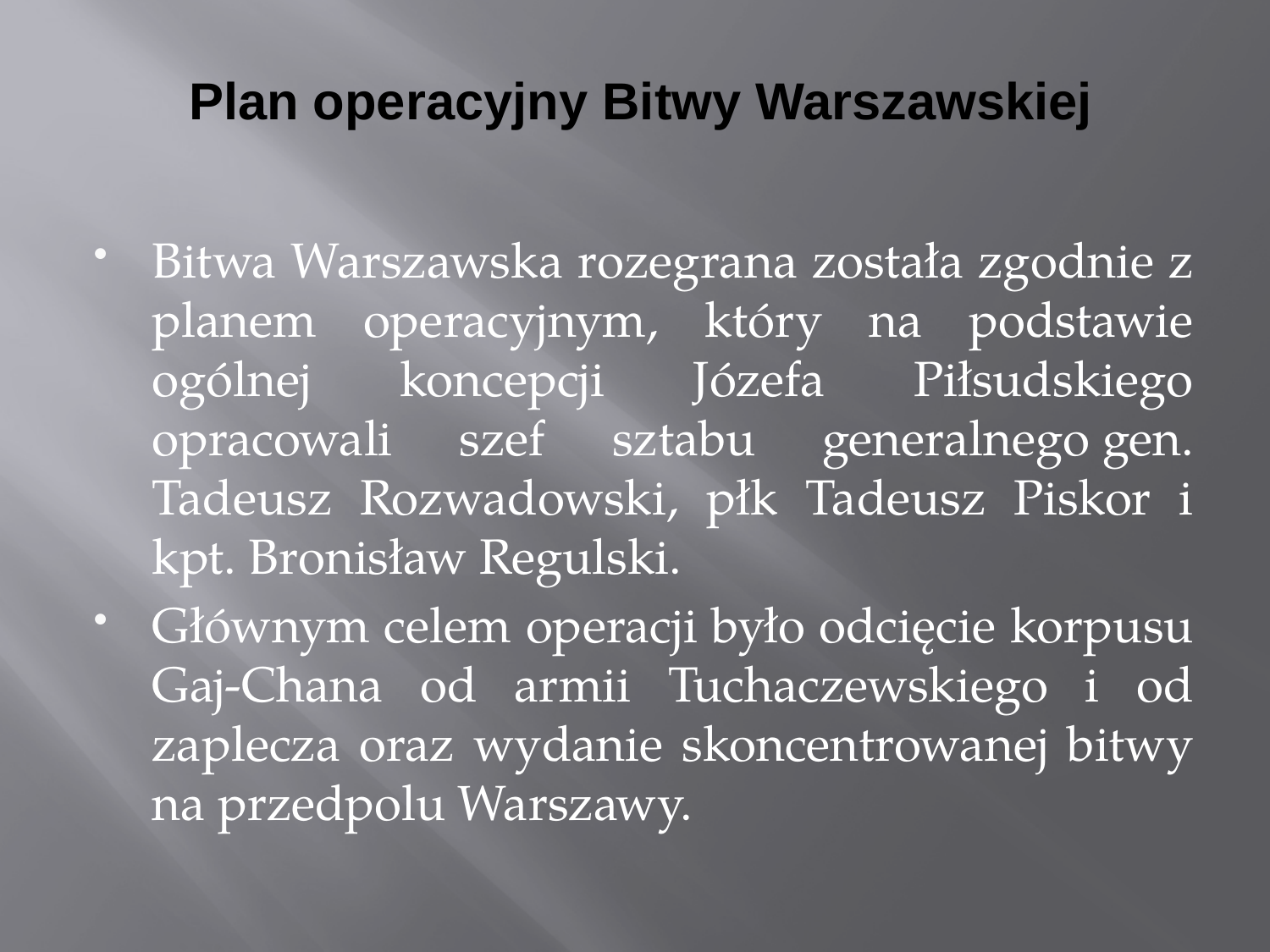

# Plan operacyjny Bitwy Warszawskiej
Bitwa Warszawska rozegrana została zgodnie z planem operacyjnym, który na podstawie ogólnej koncepcji Józefa Piłsudskiego opracowali szef sztabu generalnego gen. Tadeusz Rozwadowski, płk Tadeusz Piskor i kpt. Bronisław Regulski.
Głównym celem operacji było odcięcie korpusu Gaj-Chana od armii Tuchaczewskiego i od zaplecza oraz wydanie skoncentrowanej bitwy na przedpolu Warszawy.